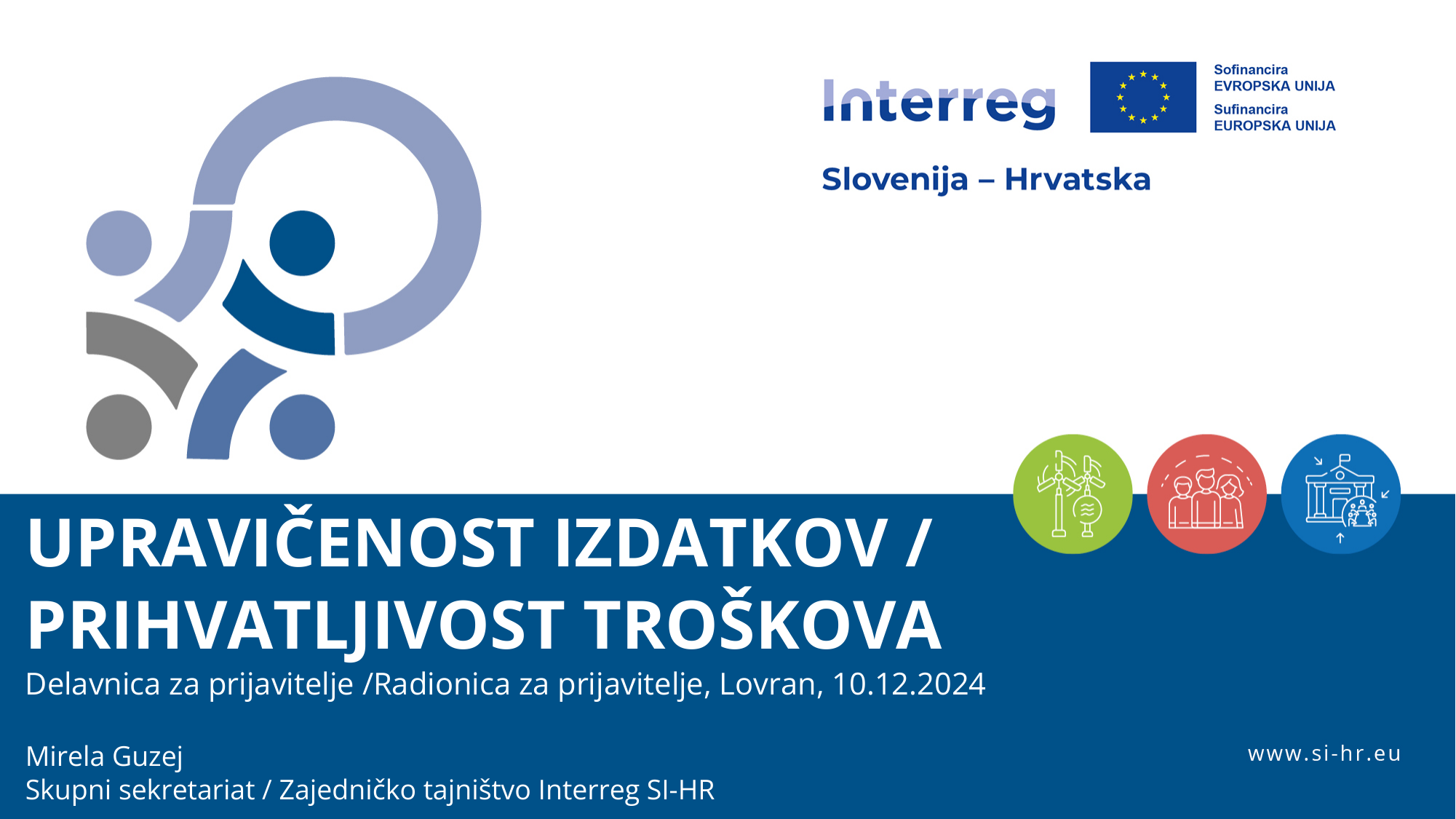

UPRAVIČENOST IZDATKOV /
PRIHVATLJIVOST TROŠKOVA
Delavnica za prijavitelje /Radionica za prijavitelje, Lovran, 10.12.2024

Mirela Guzej
Skupni sekretariat / Zajedničko tajništvo Interreg SI-HR